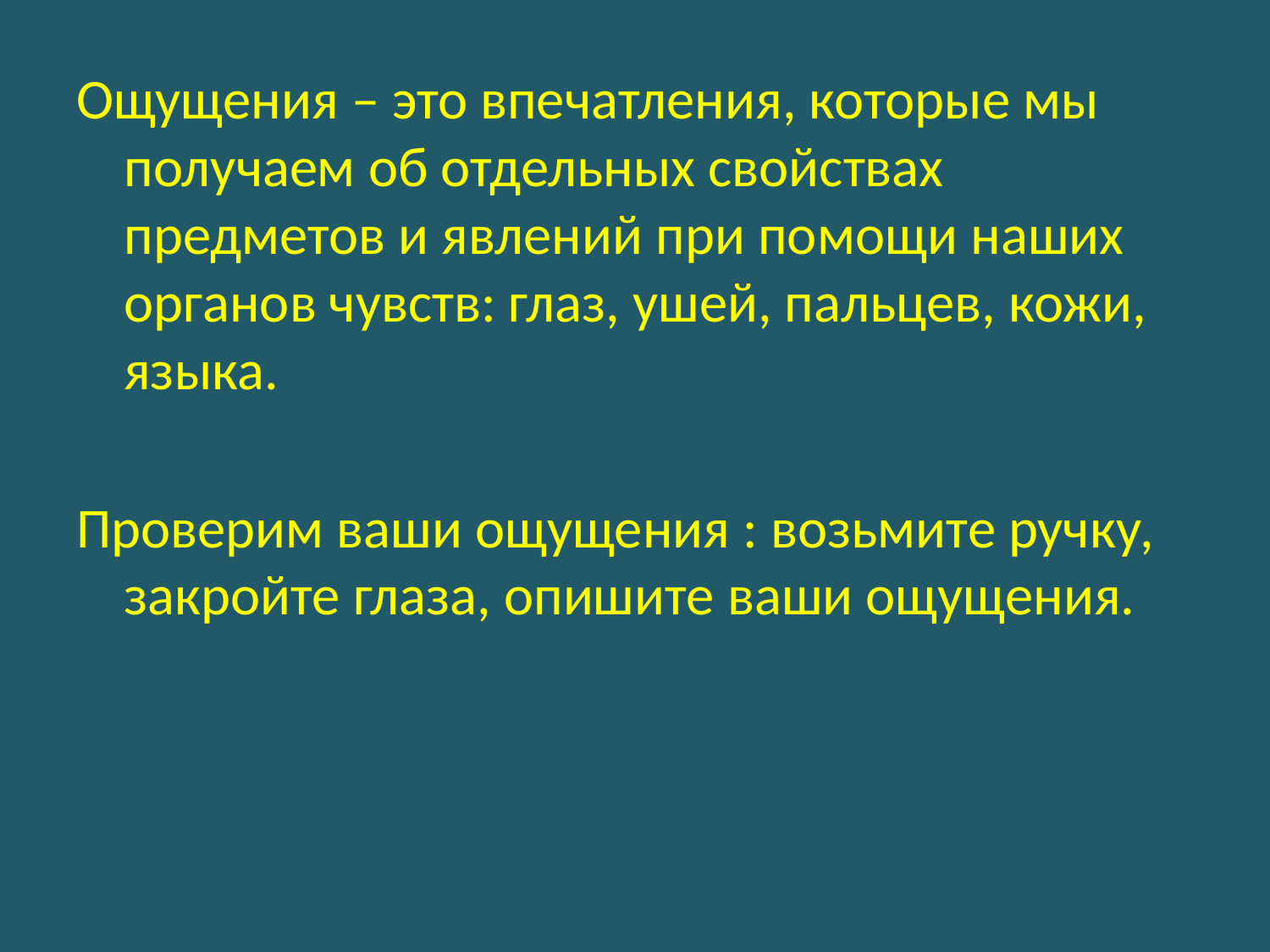

Ощущения – это впечатления, которые мы получаем об отдельных свойствах предметов и явлений при помощи наших органов чувств: глаз, ушей, пальцев, кожи, языка.

Проверим ваши ощущения : возьмите ручку, закройте глаза, опишите ваши ощущения.